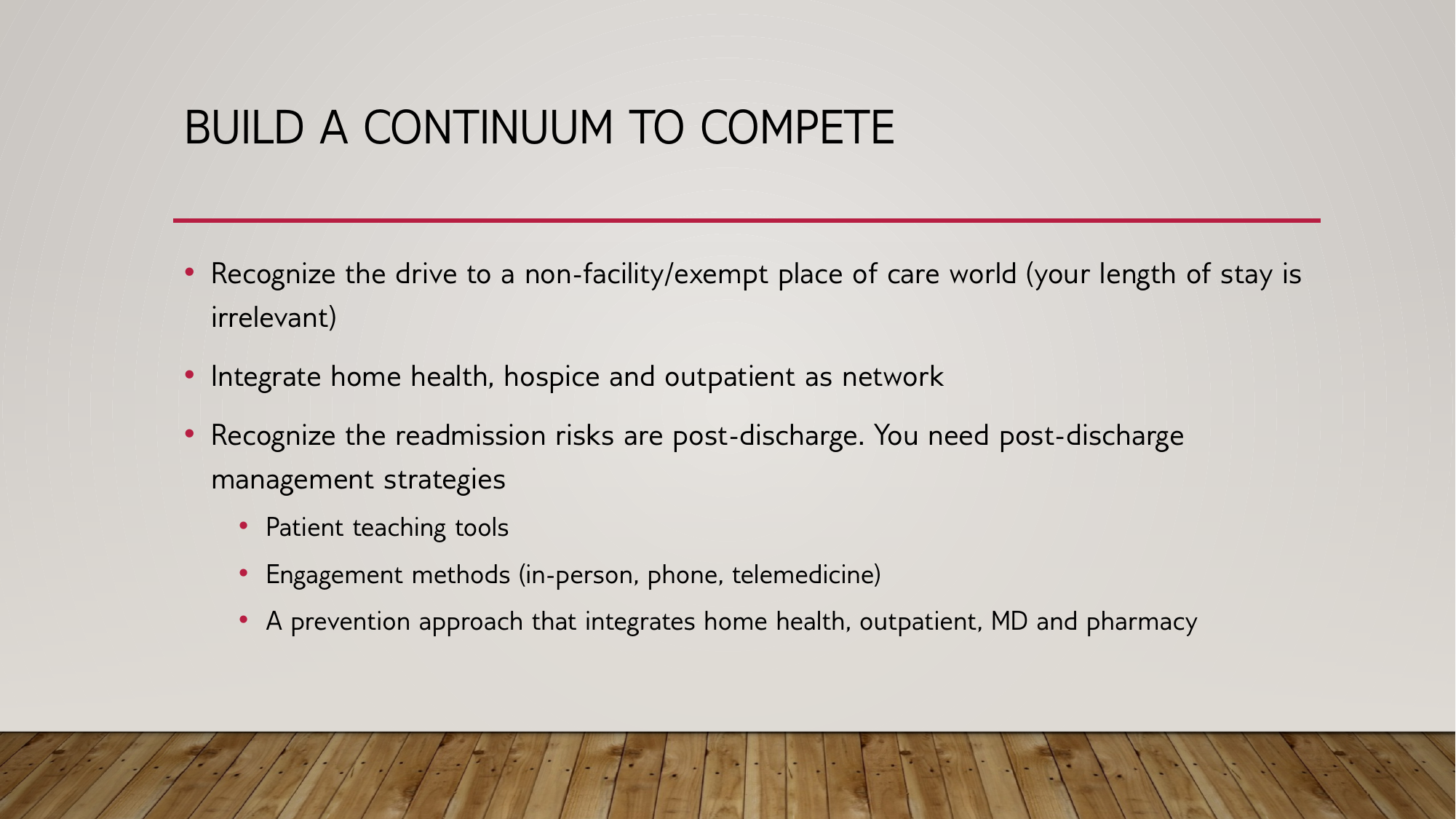

# Build a continuum to compete
Recognize the drive to a non-facility/exempt place of care world (your length of stay is irrelevant)
Integrate home health, hospice and outpatient as network
Recognize the readmission risks are post-discharge. You need post-discharge management strategies
Patient teaching tools
Engagement methods (in-person, phone, telemedicine)
A prevention approach that integrates home health, outpatient, MD and pharmacy